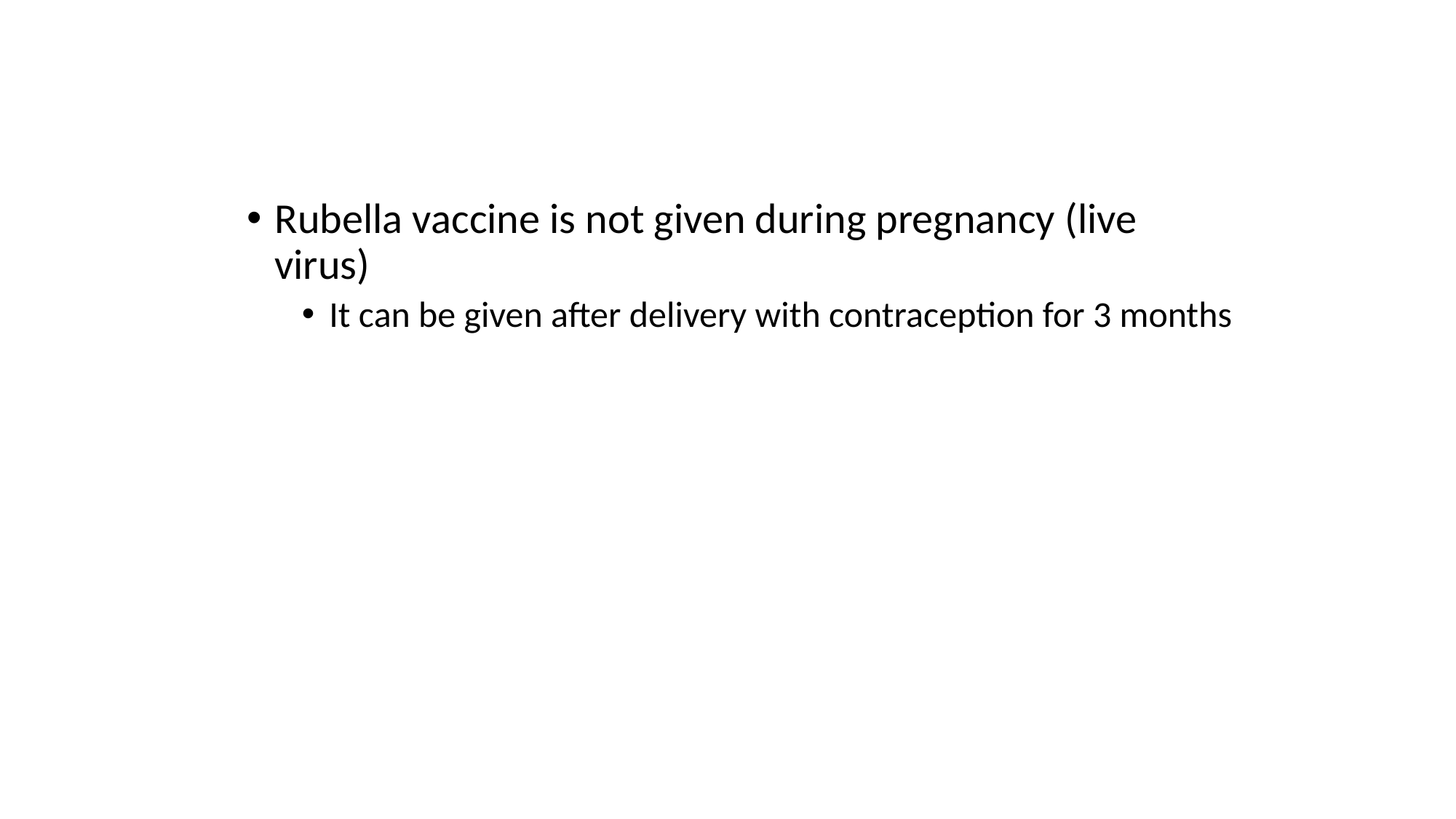

#
Rubella vaccine is not given during pregnancy (live virus)
It can be given after delivery with contraception for 3 months